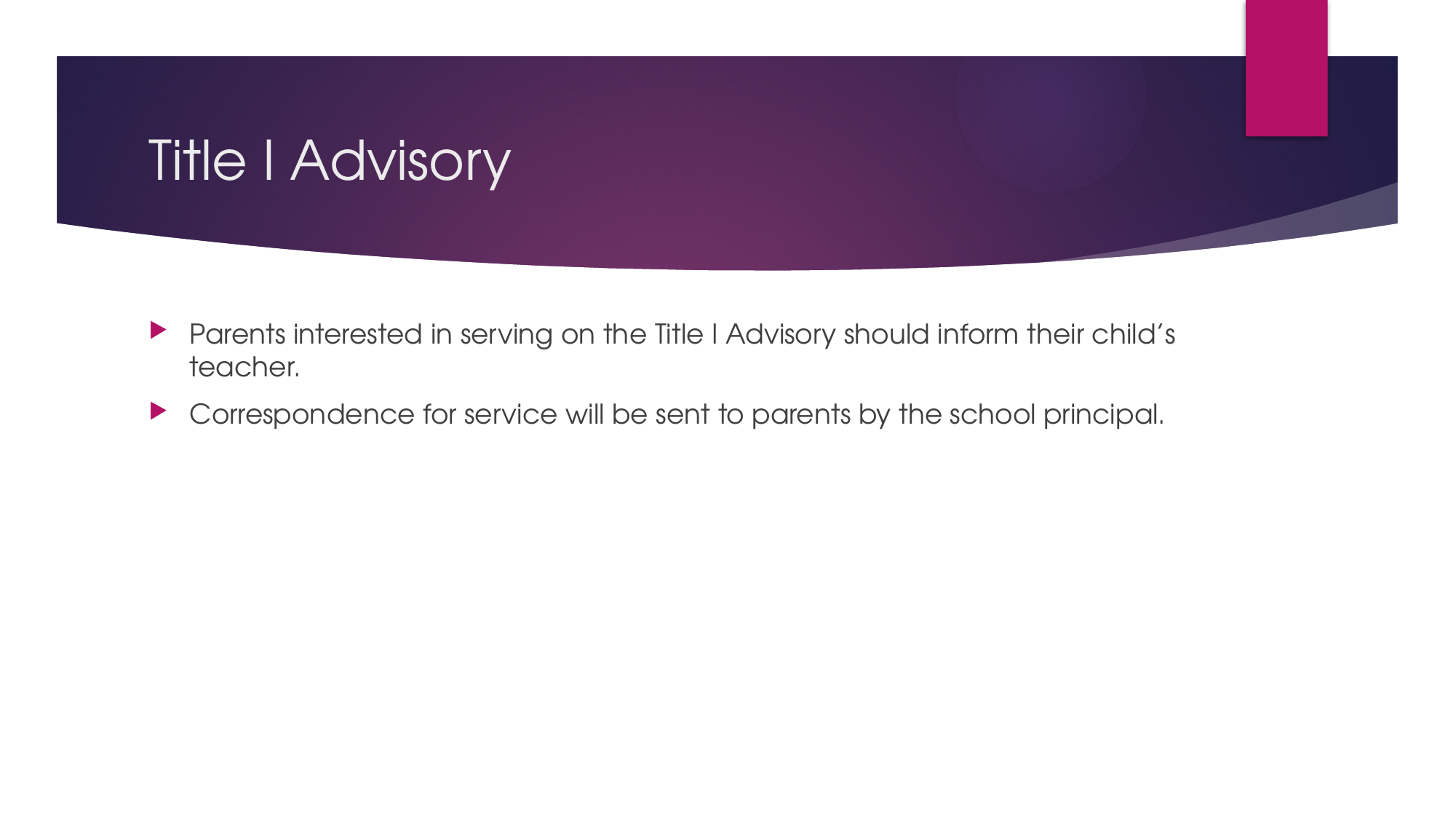

# Title I Advisory
Parents interested in serving on the Title I Advisory should inform their child’s teacher.
Correspondence for service will be sent to parents by the school principal.